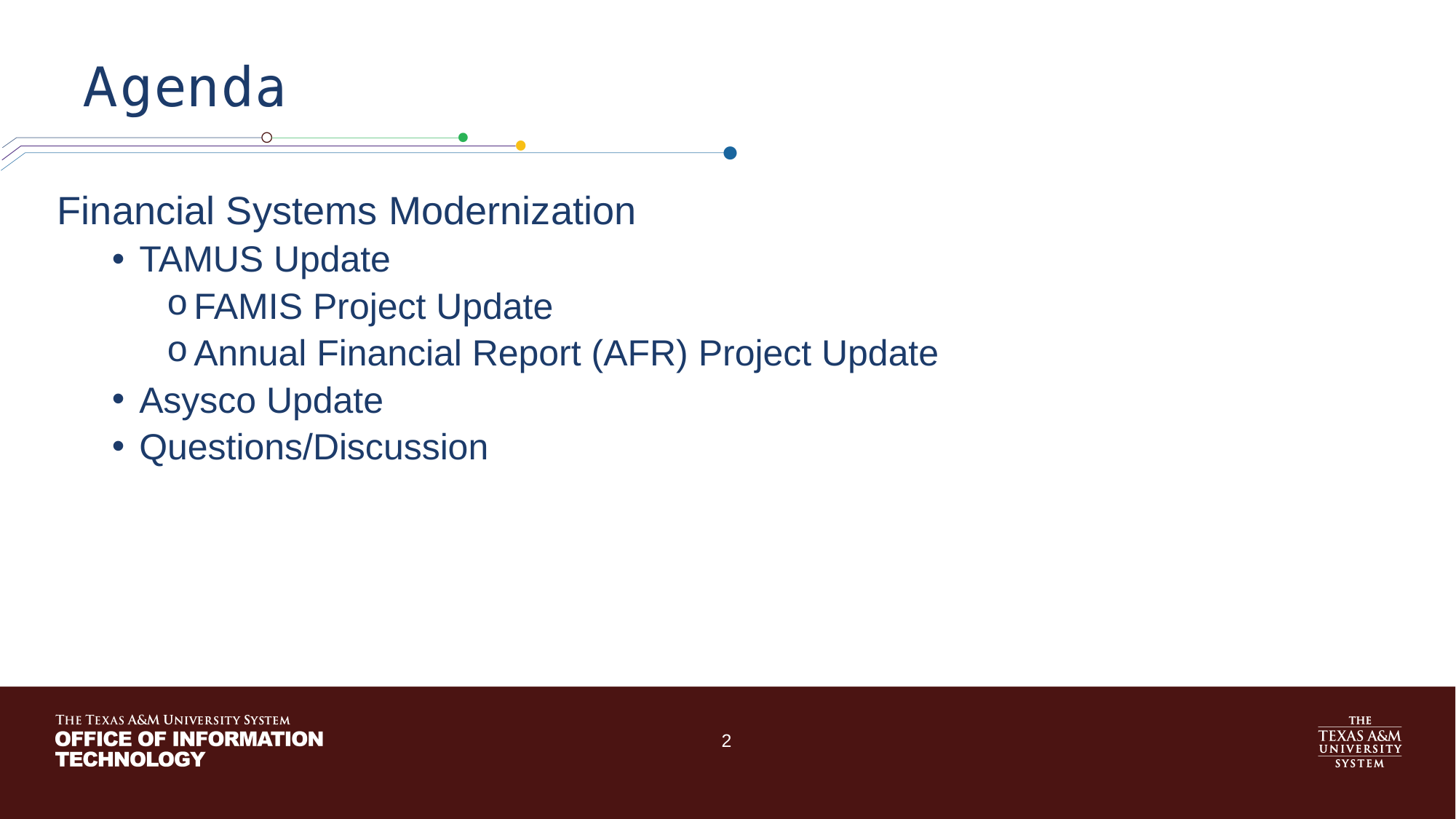

# Agenda
Financial Systems Modernization
TAMUS Update
FAMIS Project Update
Annual Financial Report (AFR) Project Update
Asysco Update
Questions/Discussion
2